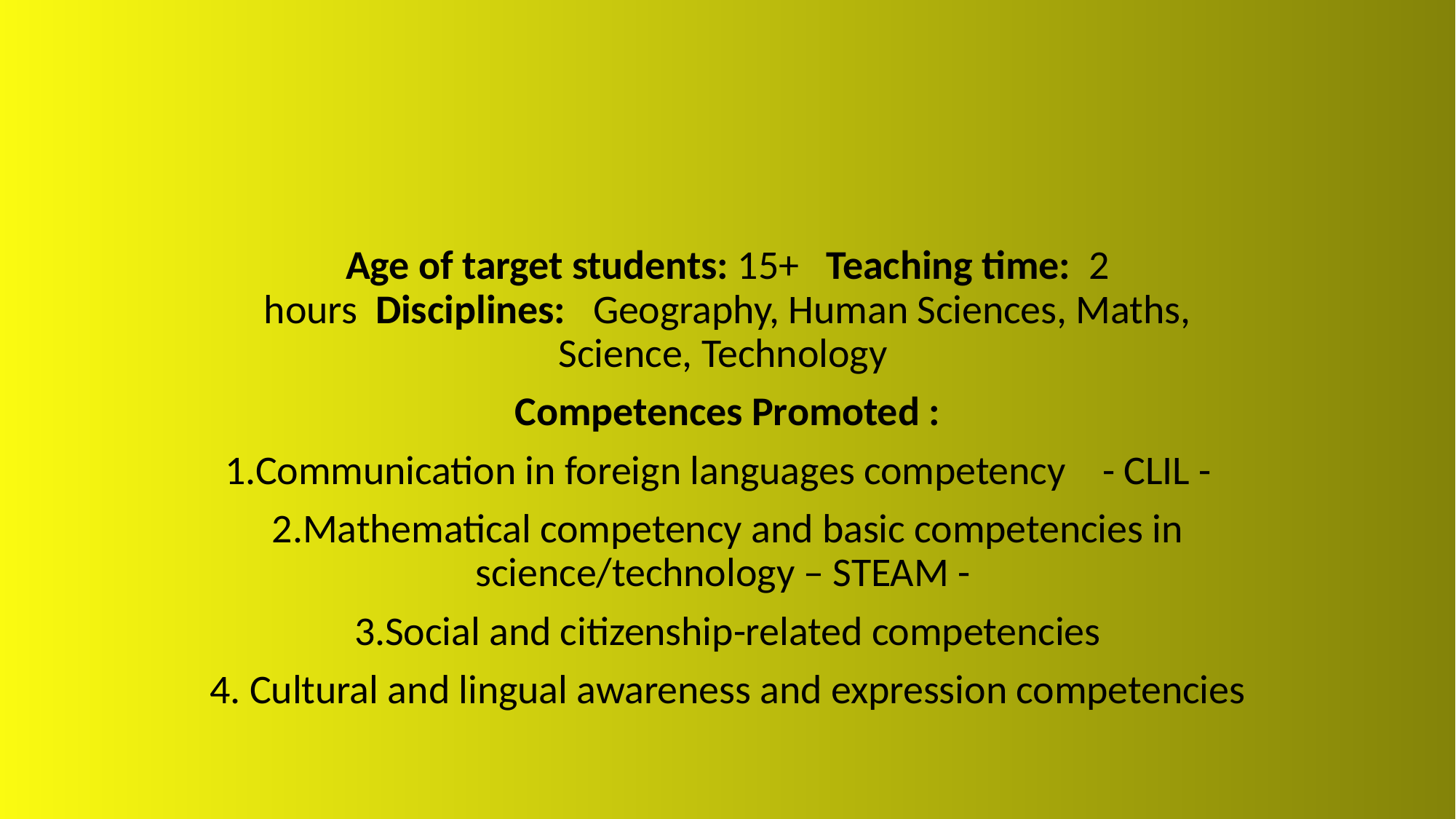

Age of target students: 15+   Teaching time:  2 hours  Disciplines:   Geography, Human Sciences, Maths, Science, Technology
Competences Promoted :
1.Communication in foreign languages competency    - CLIL -
2.Mathematical competency and basic competencies in science/technology – STEAM -
3.Social and citizenship-related competencies
4. Cultural and lingual awareness and expression competencies